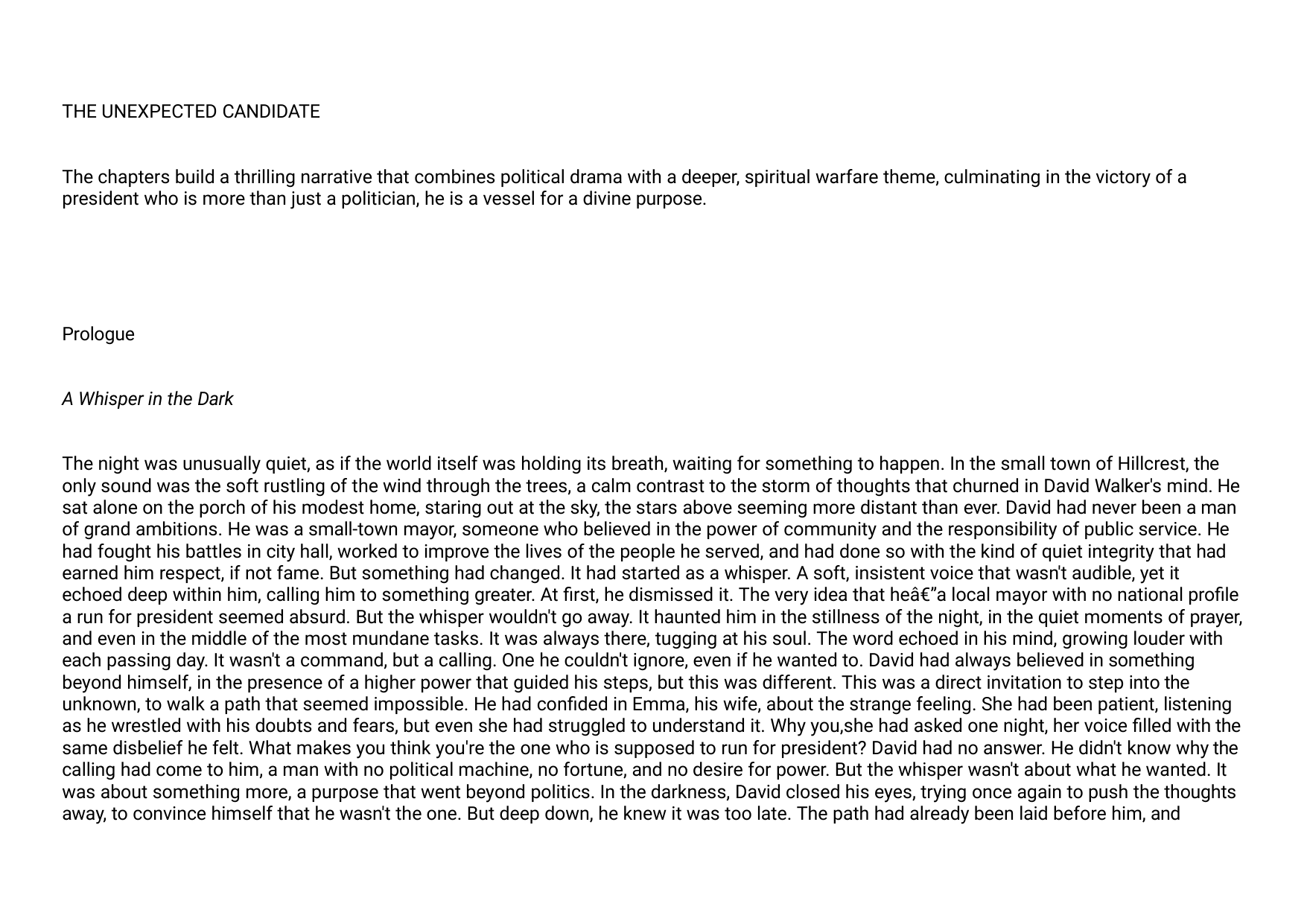

THE UNEXPECTED CANDIDATE

The chapters build a thrilling narrative that combines political drama with a deeper, spiritual warfare theme, culminating in the victory of a president who is more than just a politician, he is a vessel for a divine purpose.
Prologue

A Whisper in the Dark

The night was unusually quiet, as if the world itself was holding its breath, waiting for something to happen. In the small town of Hillcrest, the only sound was the soft rustling of the wind through the trees, a calm contrast to the storm of thoughts that churned in David Walker's mind. He sat alone on the porch of his modest home, staring out at the sky, the stars above seeming more distant than ever. David had never been a man of grand ambitions. He was a small-town mayor, someone who believed in the power of community and the responsibility of public service. He had fought his battles in city hall, worked to improve the lives of the people he served, and had done so with the kind of quiet integrity that had earned him respect, if not fame. But something had changed. It had started as a whisper. A soft, insistent voice that wasn't audible, yet it echoed deep within him, calling him to something greater. At first, he dismissed it. The very idea that heâ€”a local mayor with no national profile a run for president seemed absurd. But the whisper wouldn't go away. It haunted him in the stillness of the night, in the quiet moments of prayer, and even in the middle of the most mundane tasks. It was always there, tugging at his soul. The word echoed in his mind, growing louder with each passing day. It wasn't a command, but a calling. One he couldn't ignore, even if he wanted to. David had always believed in something beyond himself, in the presence of a higher power that guided his steps, but this was different. This was a direct invitation to step into the unknown, to walk a path that seemed impossible. He had confided in Emma, his wife, about the strange feeling. She had been patient, listening as he wrestled with his doubts and fears, but even she had struggled to understand it. Why you,she had asked one night, her voice filled with the same disbelief he felt. What makes you think you're the one who is supposed to run for president? David had no answer. He didn't know why the calling had come to him, a man with no political machine, no fortune, and no desire for power. But the whisper wasn't about what he wanted. It was about something more, a purpose that went beyond politics. In the darkness, David closed his eyes, trying once again to push the thoughts away, to convince himself that he wasn't the one. But deep down, he knew it was too late. The path had already been laid before him, and